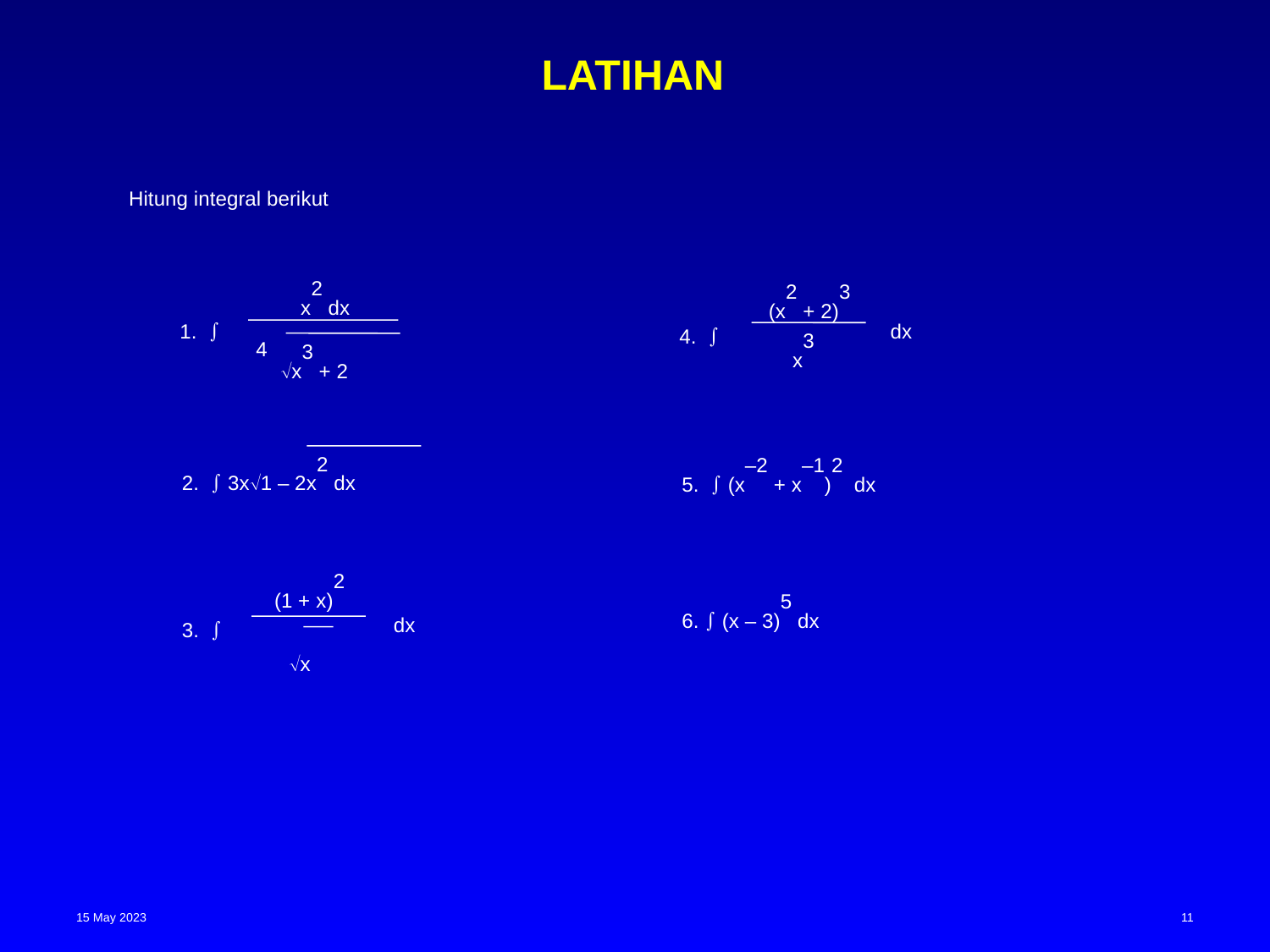

# LATIHAN
Hitung integral berikut
x2 dx
1.  ∫

4
√x3 + 2

(x2 + 2)3
dx
4.  ∫
x3

2.  ∫ 3x√1 – 2x2 dx

5.  ∫ (x–2 + x–1)2  dx
(1 + x)2
dx
3.  ∫

√x

6. ∫ (x – 3)5 dx
15 May 2023

11